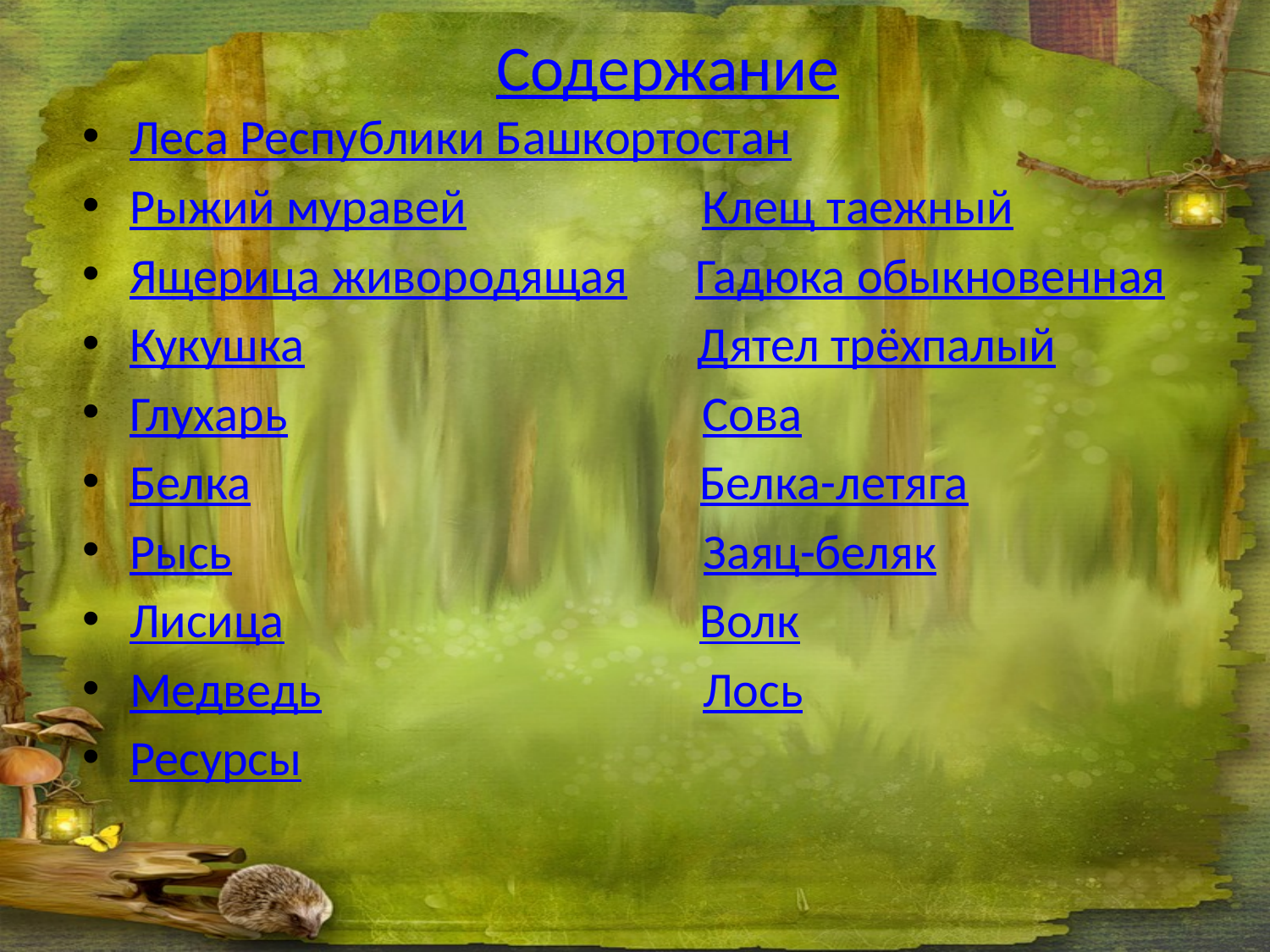

# Содержание
Леса Республики Башкортостан
Рыжий муравей                     Клещ таежный
Ящерица живородящая      Гадюка обыкновенная
Кукушка                                   Дятел трёхпалый
Глухарь                                     Сова
Белка                                        Белка-летяга
Рысь                                          Заяц-беляк
Лисица                                     Волк
Медведь                                  Лось
Ресурсы